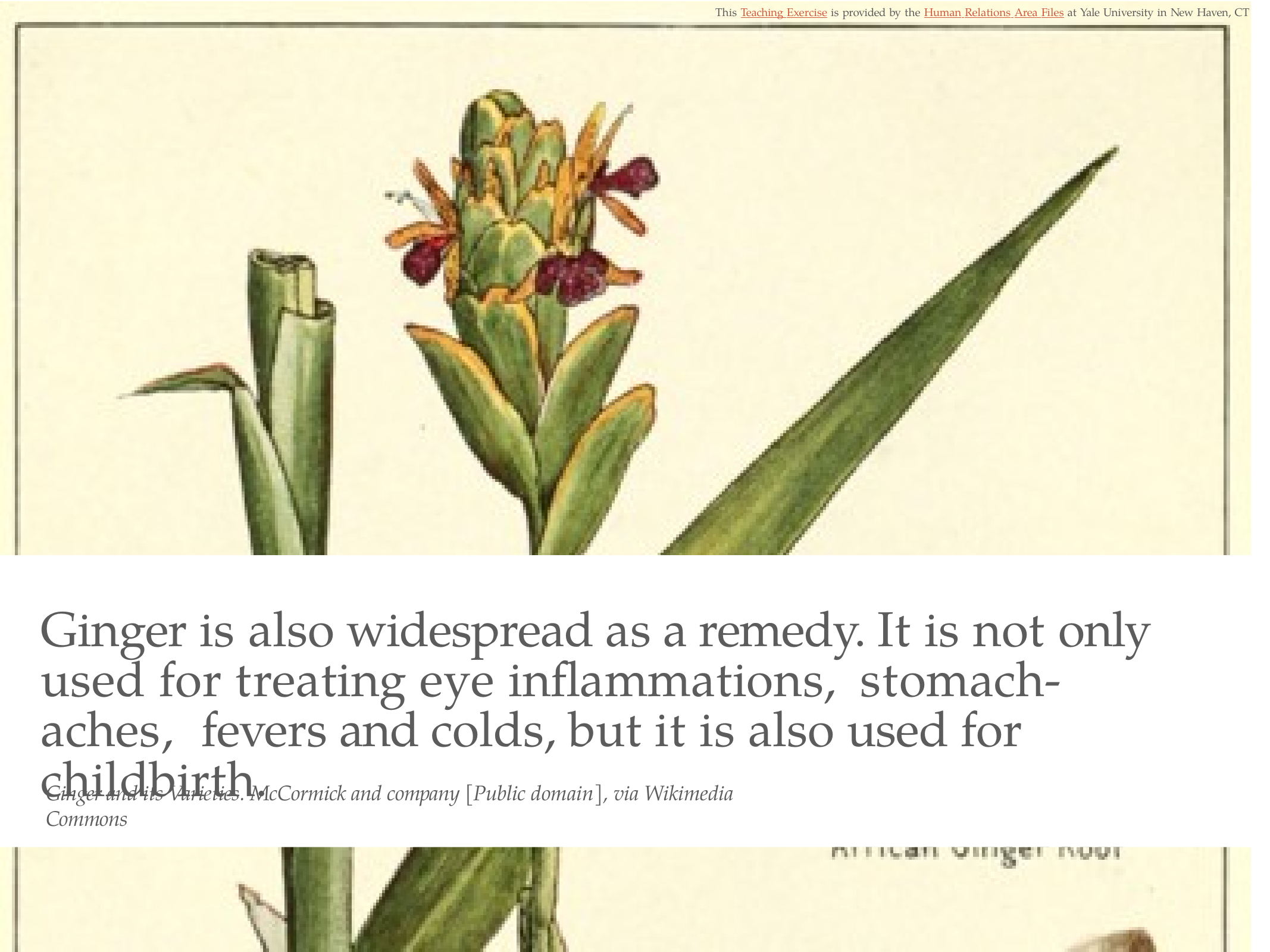

This Teaching Exercise is provided by the Human Relations Area Files at Yale University in New Haven, CT

Ginger is also widespread as a remedy. It is not only  used for treating eye inflammations,	stomach-aches,  fevers and colds, but it is also used for childbirth.
Ginger and its Varieties. McCormick and company [Public domain], via Wikimedia Commons